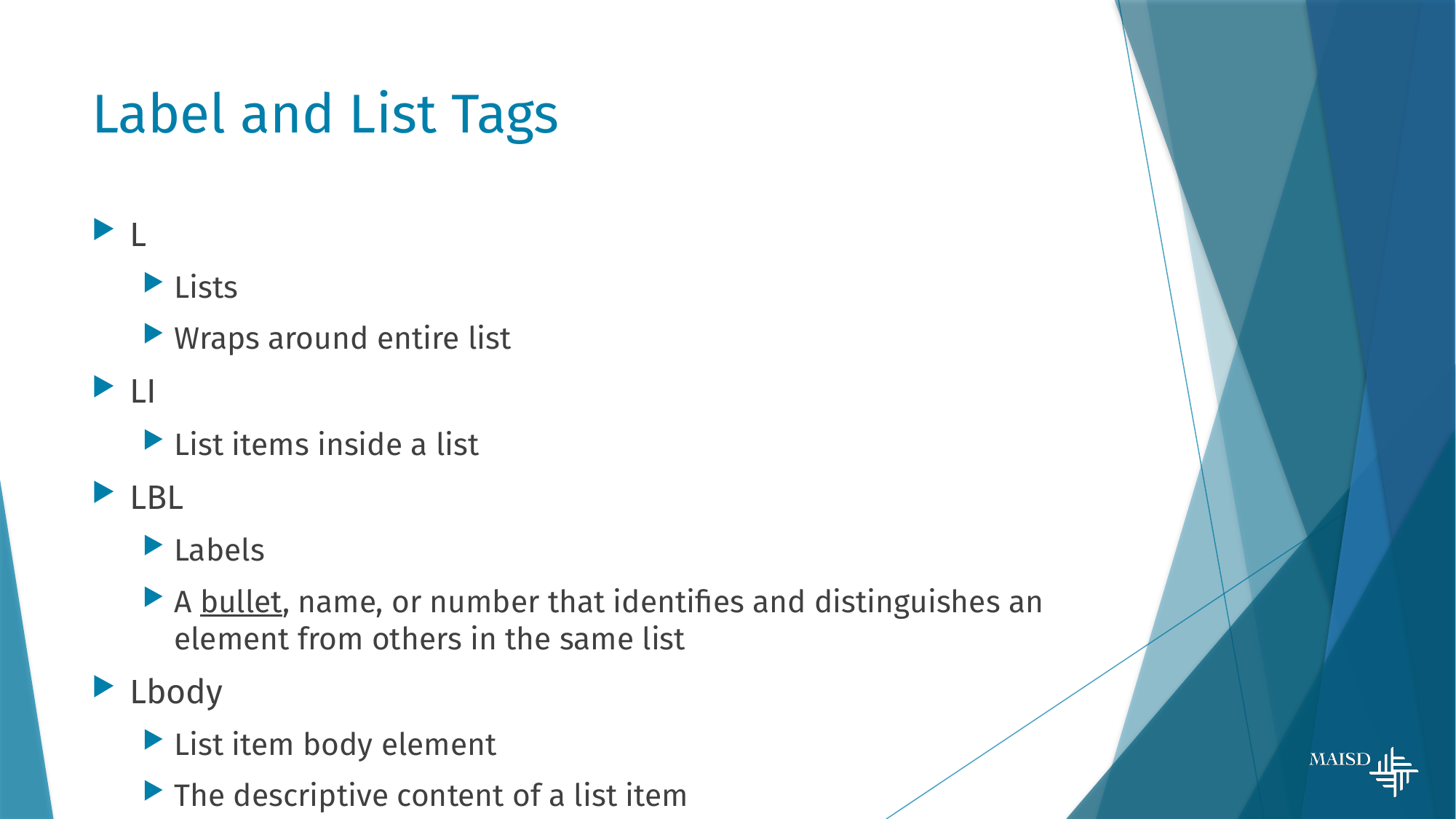

# Label and List Tags
L
Lists
Wraps around entire list
LI
List items inside a list
LBL
Labels
A bullet, name, or number that identifies and distinguishes an element from others in the same list
Lbody
List item body element
The descriptive content of a list item